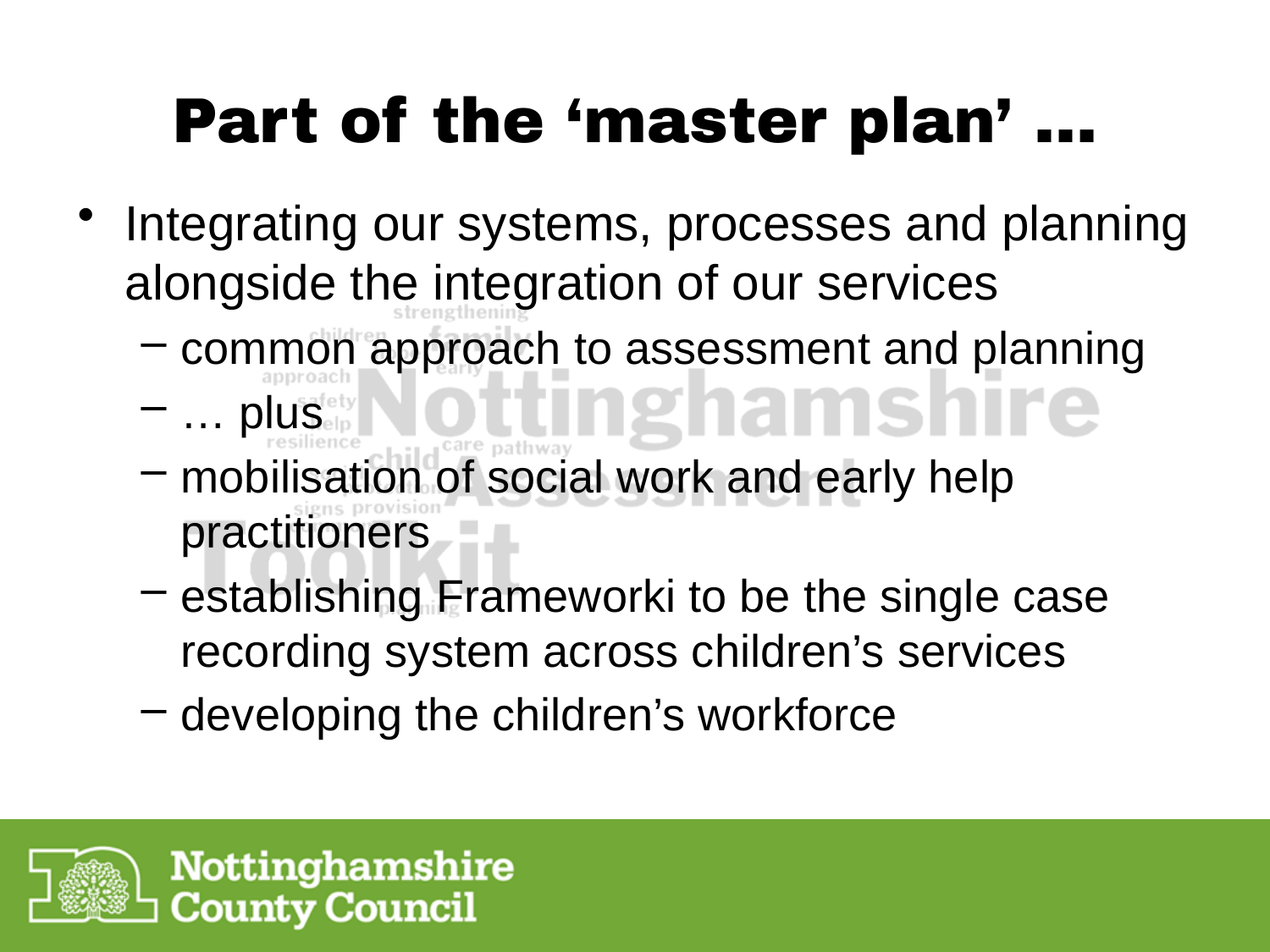

# Part of the ‘master plan’ …
Integrating our systems, processes and planning alongside the integration of our services
common approach to assessment and planning
… plus
mobilisation of social work and early help practitioners
establishing Frameworki to be the single case recording system across children’s services
developing the children’s workforce